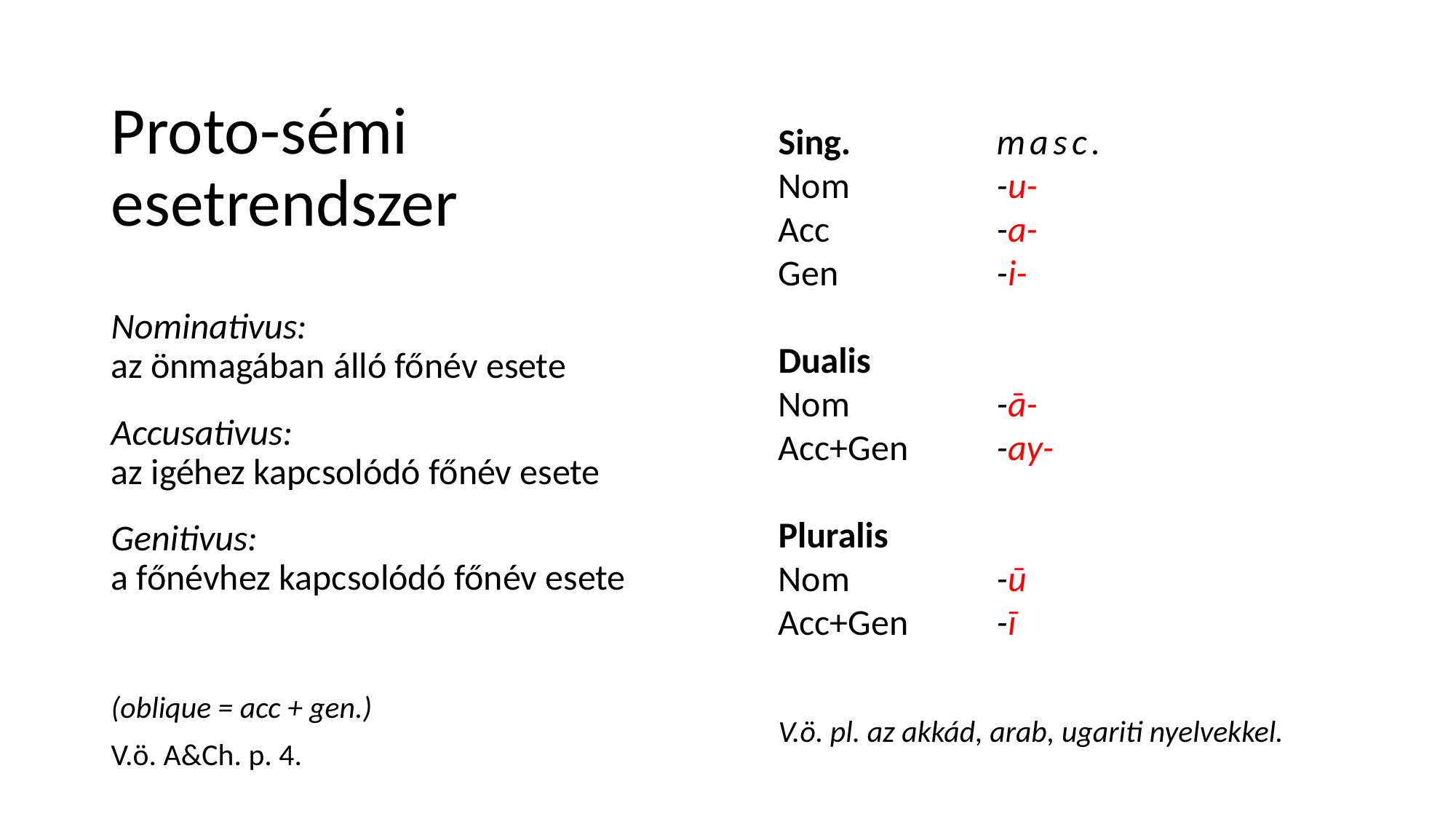

# Proto-sémi esetrendszer
Sing.		masc.
Nom		-u-
Acc		-a-
Gen		-i-

Dualis
Nom		-ā-
Acc+Gen	-ay-

Pluralis
Nom		-ū
Acc+Gen	-ī

Nominativus:
az önmagában álló főnév esete
Accusativus:
az igéhez kapcsolódó főnév esete
Genitivus:
a főnévhez kapcsolódó főnév esete
(oblique = acc + gen.)
V.ö. A&Ch. p. 4.

V.ö. pl. az akkád, arab, ugariti nyelvekkel.